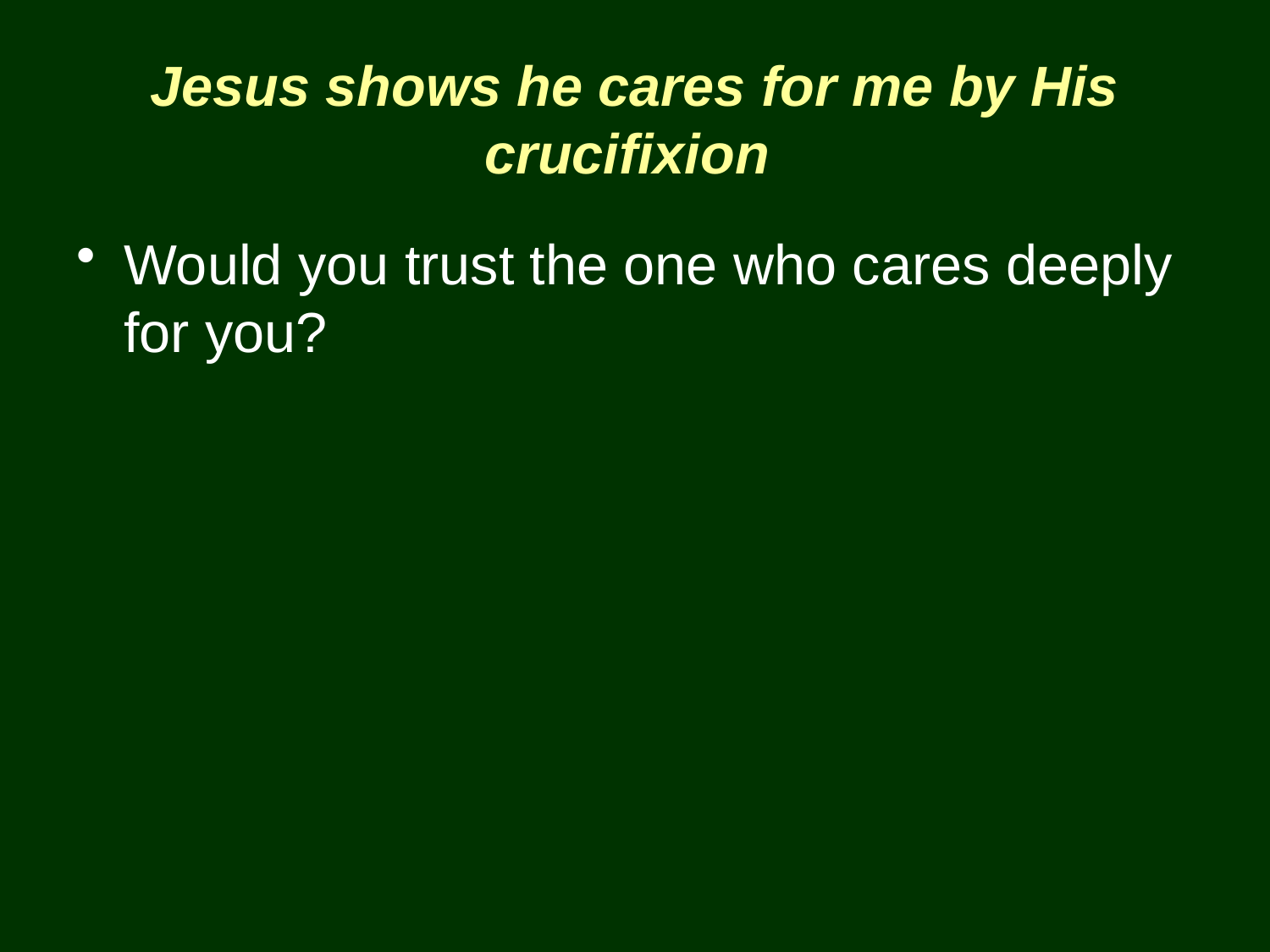

# Jesus shows he cares for me by His crucifixion
Would you trust the one who cares deeply for you?